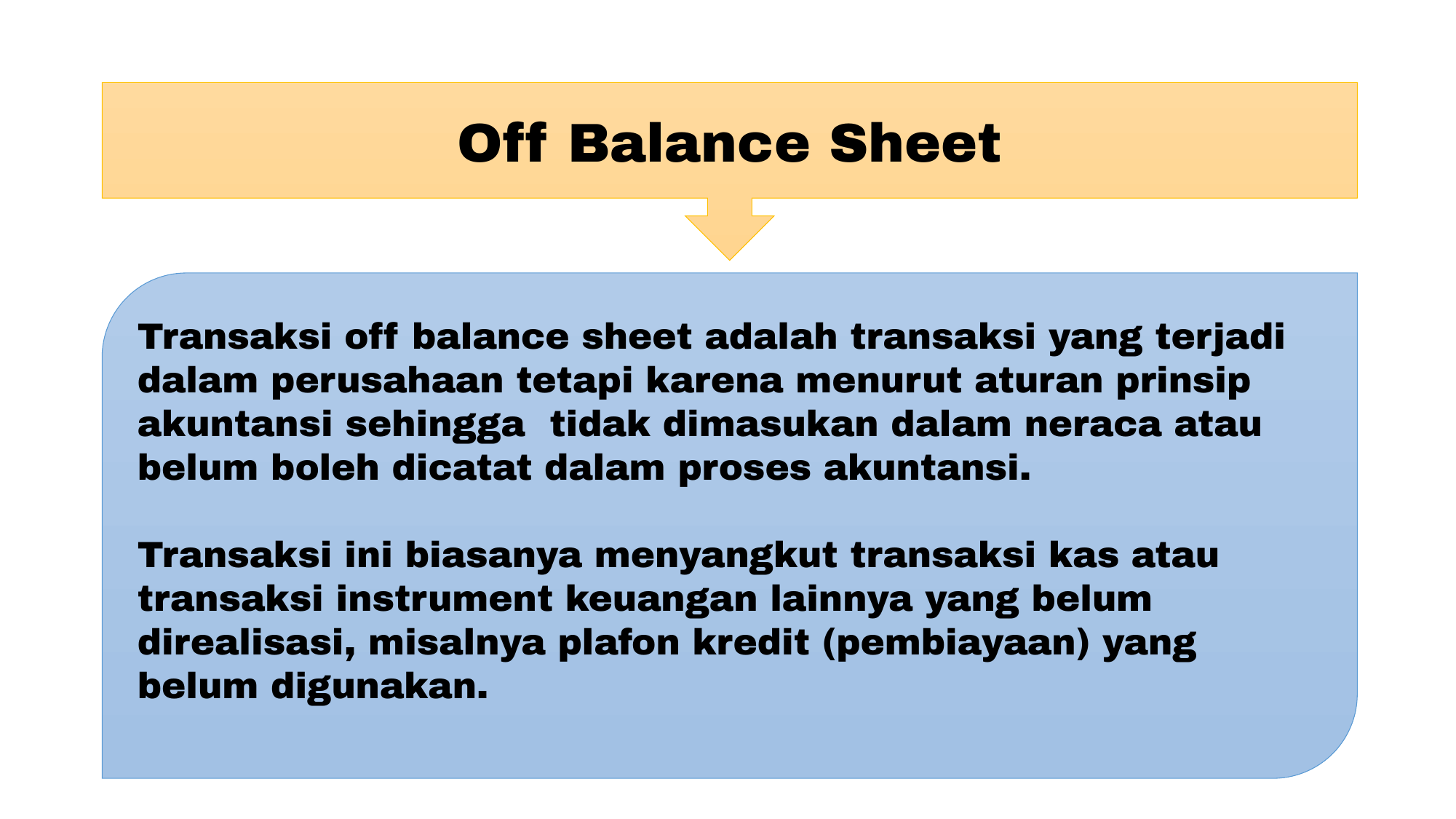

Off Balance Sheet
Transaksi off balance sheet adalah transaksi yang terjadi dalam perusahaan tetapi karena menurut aturan prinsip akuntansi sehingga  tidak dimasukan dalam neraca atau belum boleh dicatat dalam proses akuntansi.

Transaksi ini biasanya menyangkut transaksi kas atau transaksi instrument keuangan lainnya yang belum direalisasi, misalnya plafon kredit (pembiayaan) yang belum digunakan.